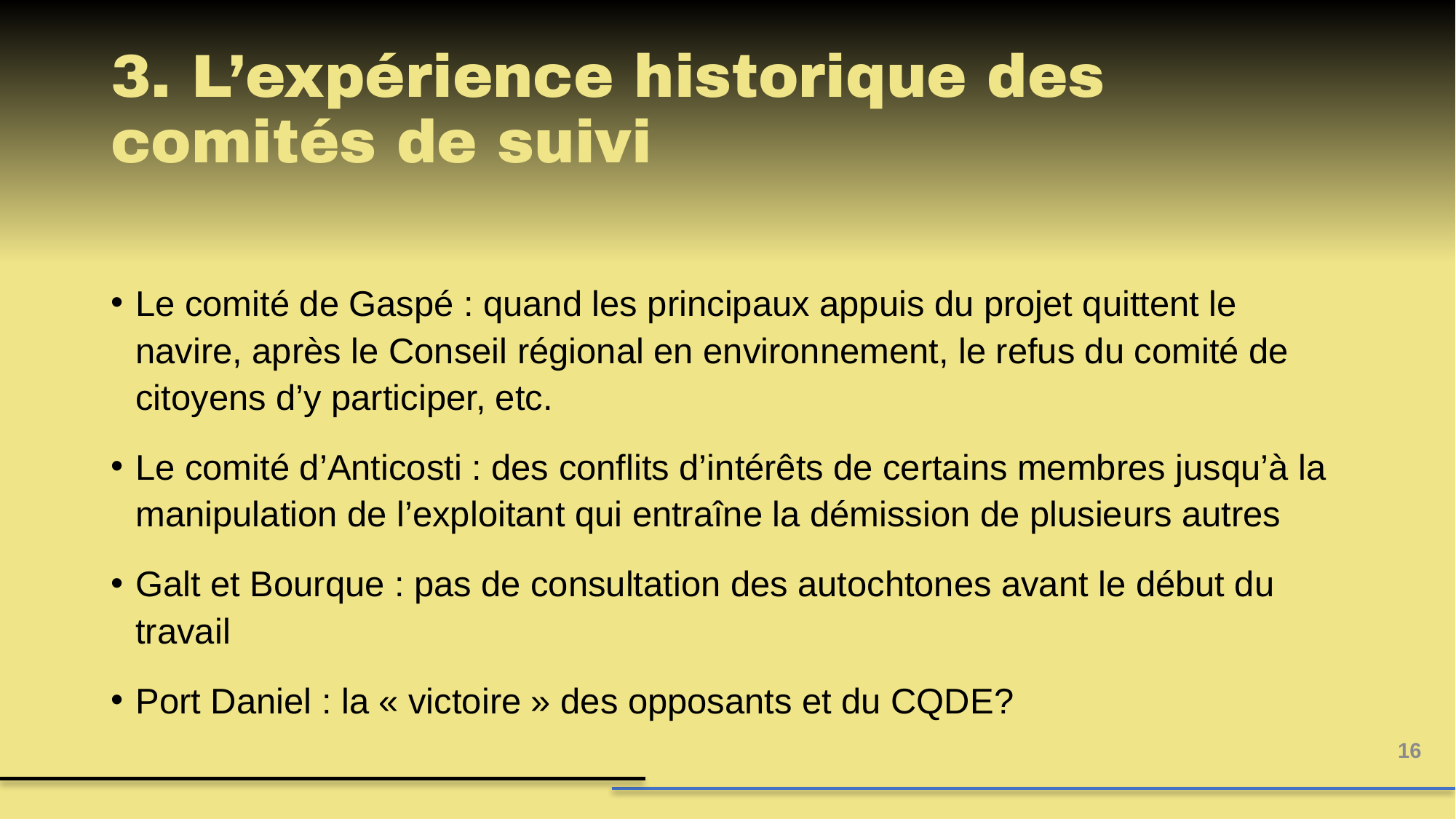

# 3. L’expérience historique des comités de suivi
Le comité de Gaspé : quand les principaux appuis du projet quittent le navire, après le Conseil régional en environnement, le refus du comité de citoyens d’y participer, etc.
Le comité d’Anticosti : des conflits d’intérêts de certains membres jusqu’à la manipulation de l’exploitant qui entraîne la démission de plusieurs autres
Galt et Bourque : pas de consultation des autochtones avant le début du travail
Port Daniel : la « victoire » des opposants et du CQDE?
16